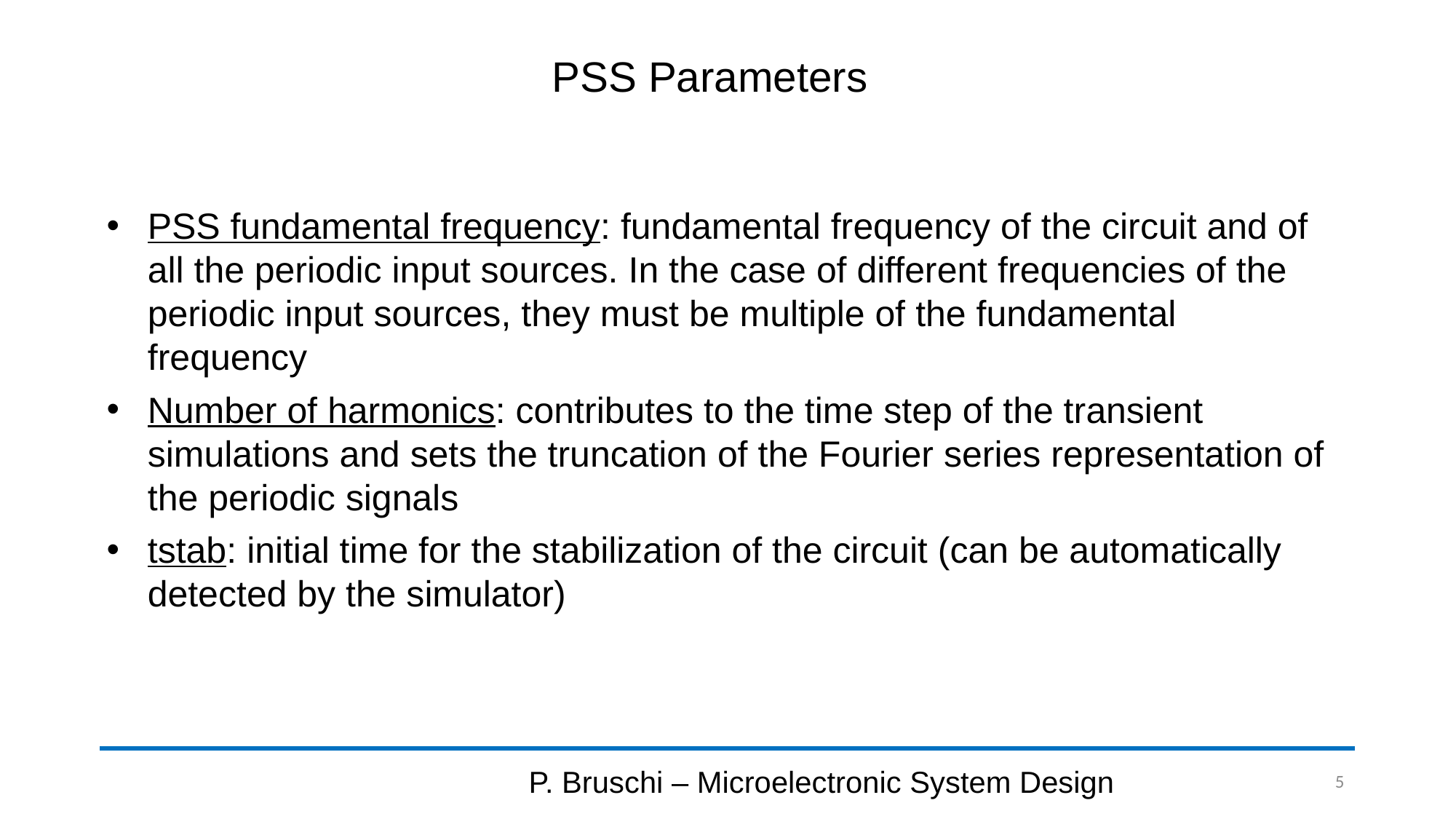

# PSS Parameters
PSS fundamental frequency: fundamental frequency of the circuit and of all the periodic input sources. In the case of different frequencies of the periodic input sources, they must be multiple of the fundamental frequency
Number of harmonics: contributes to the time step of the transient simulations and sets the truncation of the Fourier series representation of the periodic signals
tstab: initial time for the stabilization of the circuit (can be automatically detected by the simulator)
P. Bruschi – Microelectronic System Design
5